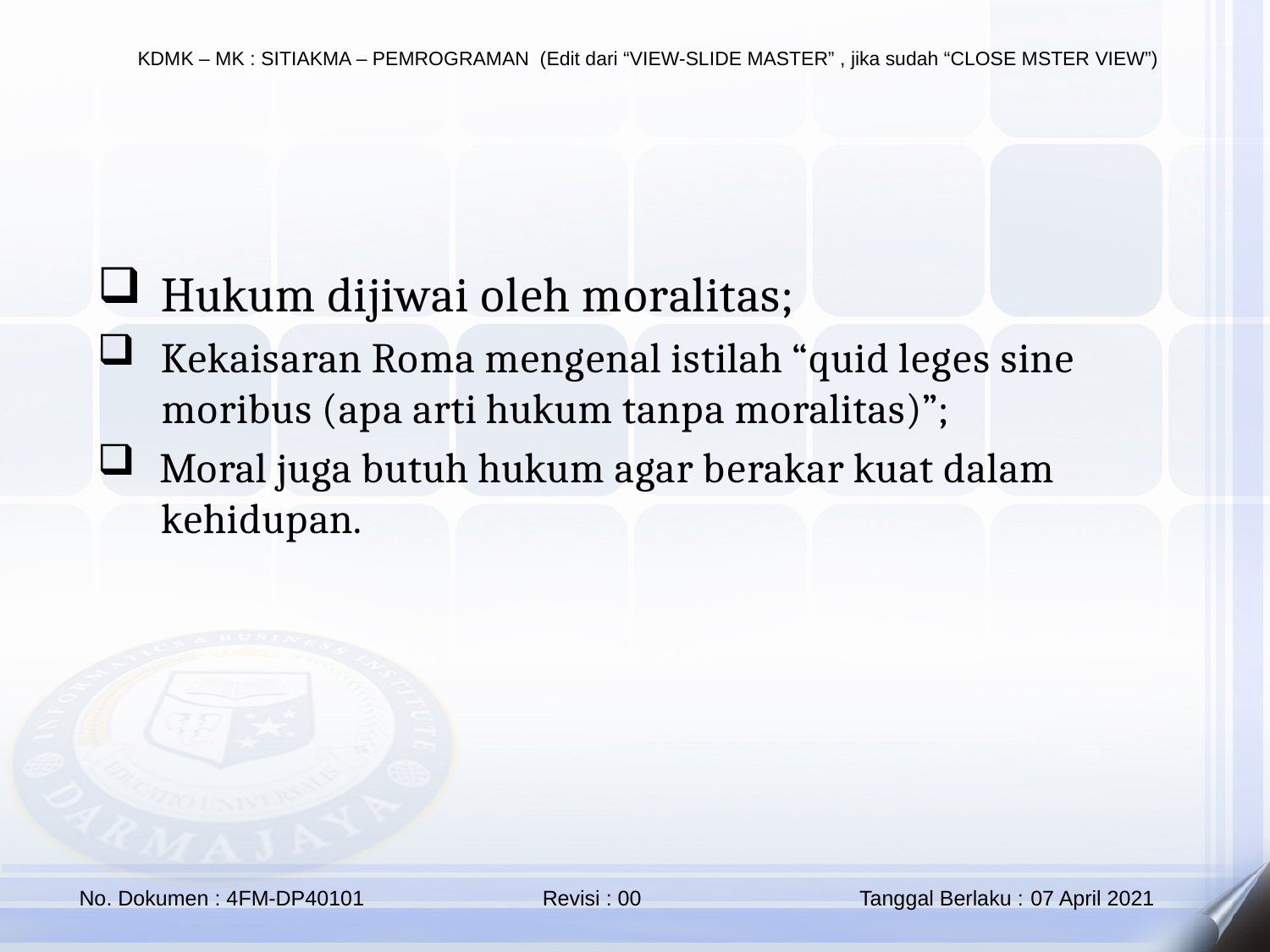

Hukum dijiwai oleh moralitas;
Kekaisaran Roma mengenal istilah “quid leges sine moribus (apa arti hukum tanpa moralitas)”;
Moral juga butuh hukum agar berakar kuat dalam kehidupan.